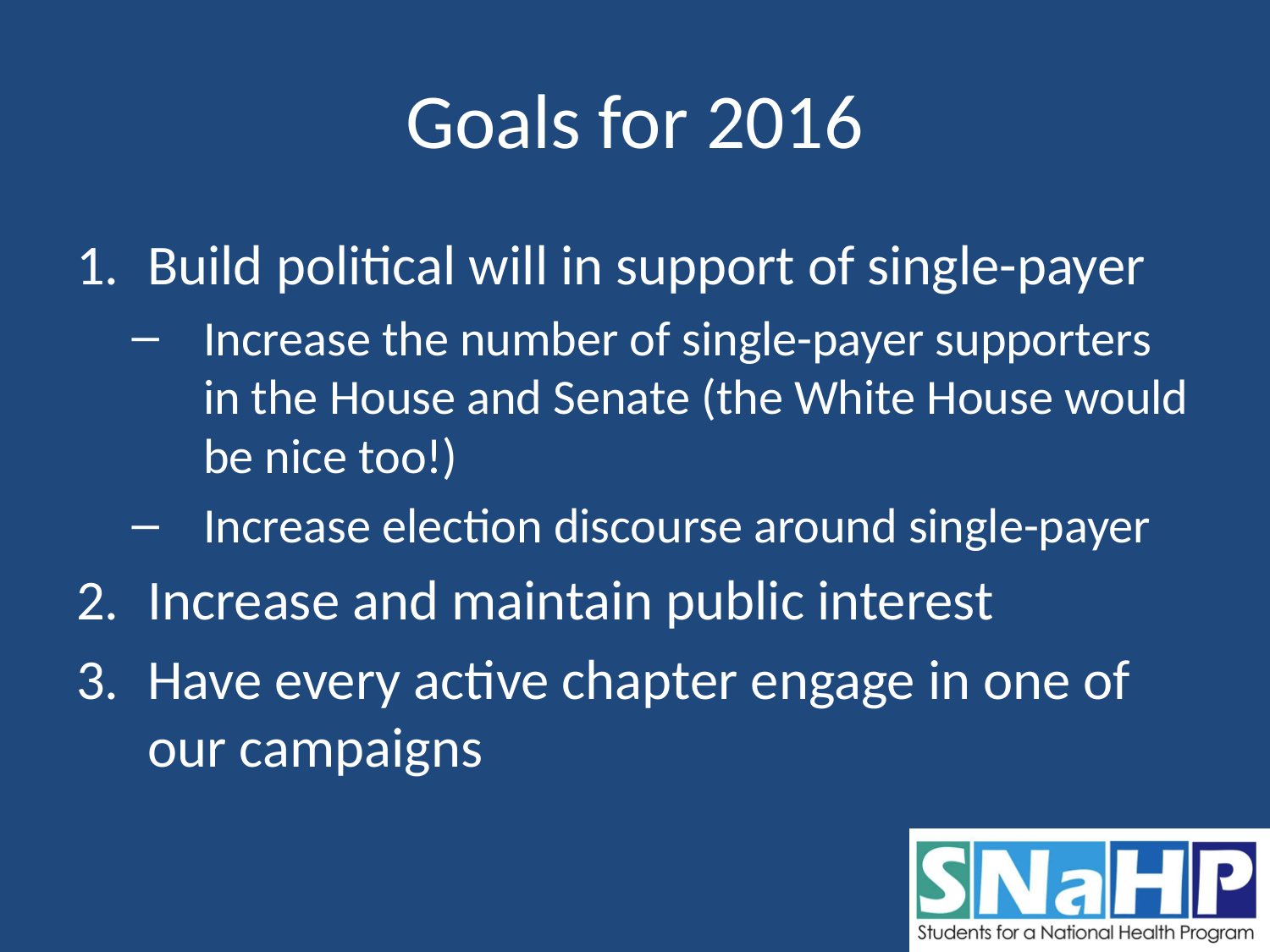

# Goals for 2016
Build political will in support of single-payer
Increase the number of single-payer supporters in the House and Senate (the White House would be nice too!)
Increase election discourse around single-payer
Increase and maintain public interest
Have every active chapter engage in one of our campaigns